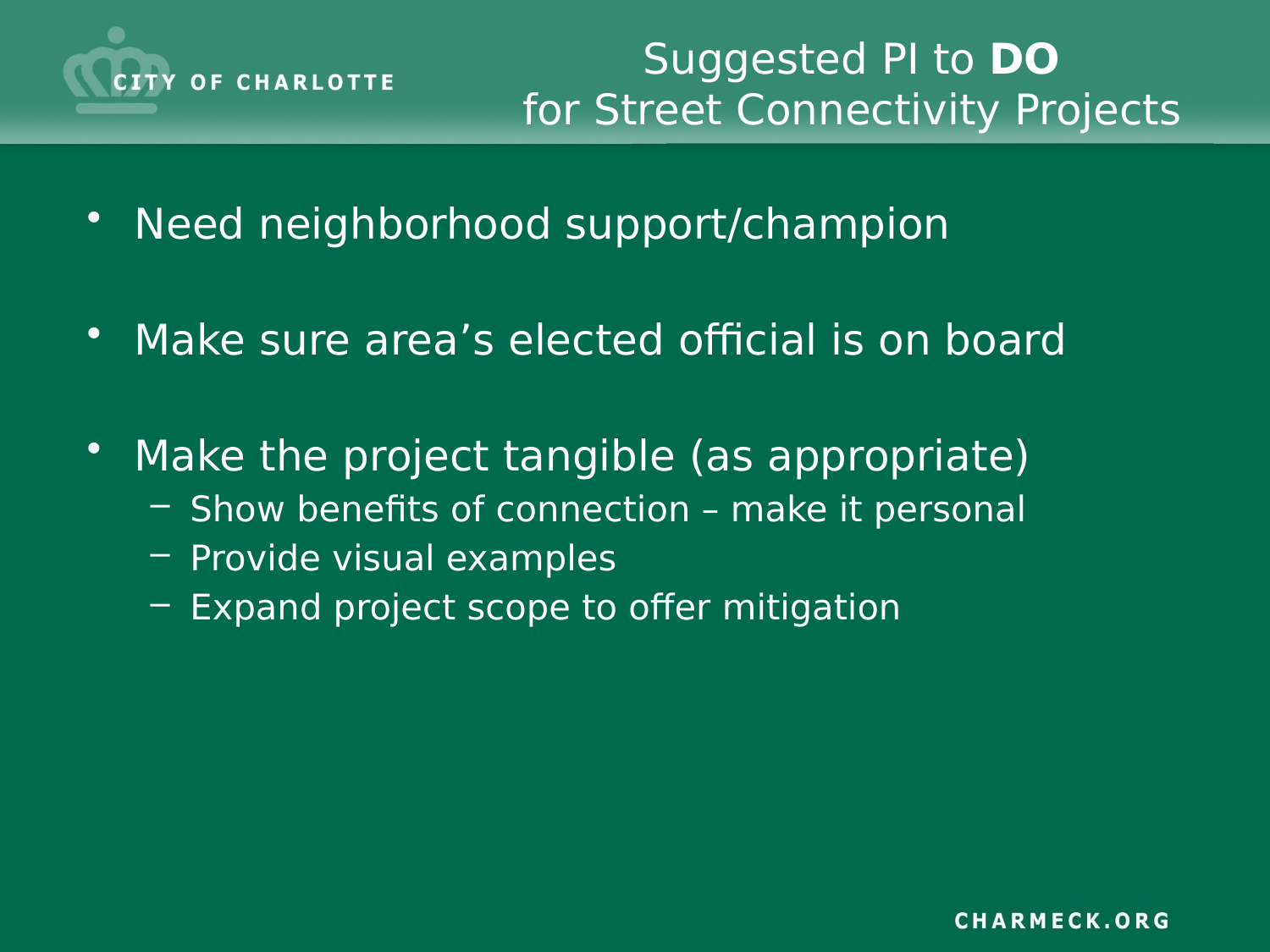

# Suggested PI to DO for Street Connectivity Projects
Need neighborhood support/champion

Make sure area’s elected official is on board

Make the project tangible (as appropriate)
Show benefits of connection – make it personal
Provide visual examples
Expand project scope to offer mitigation